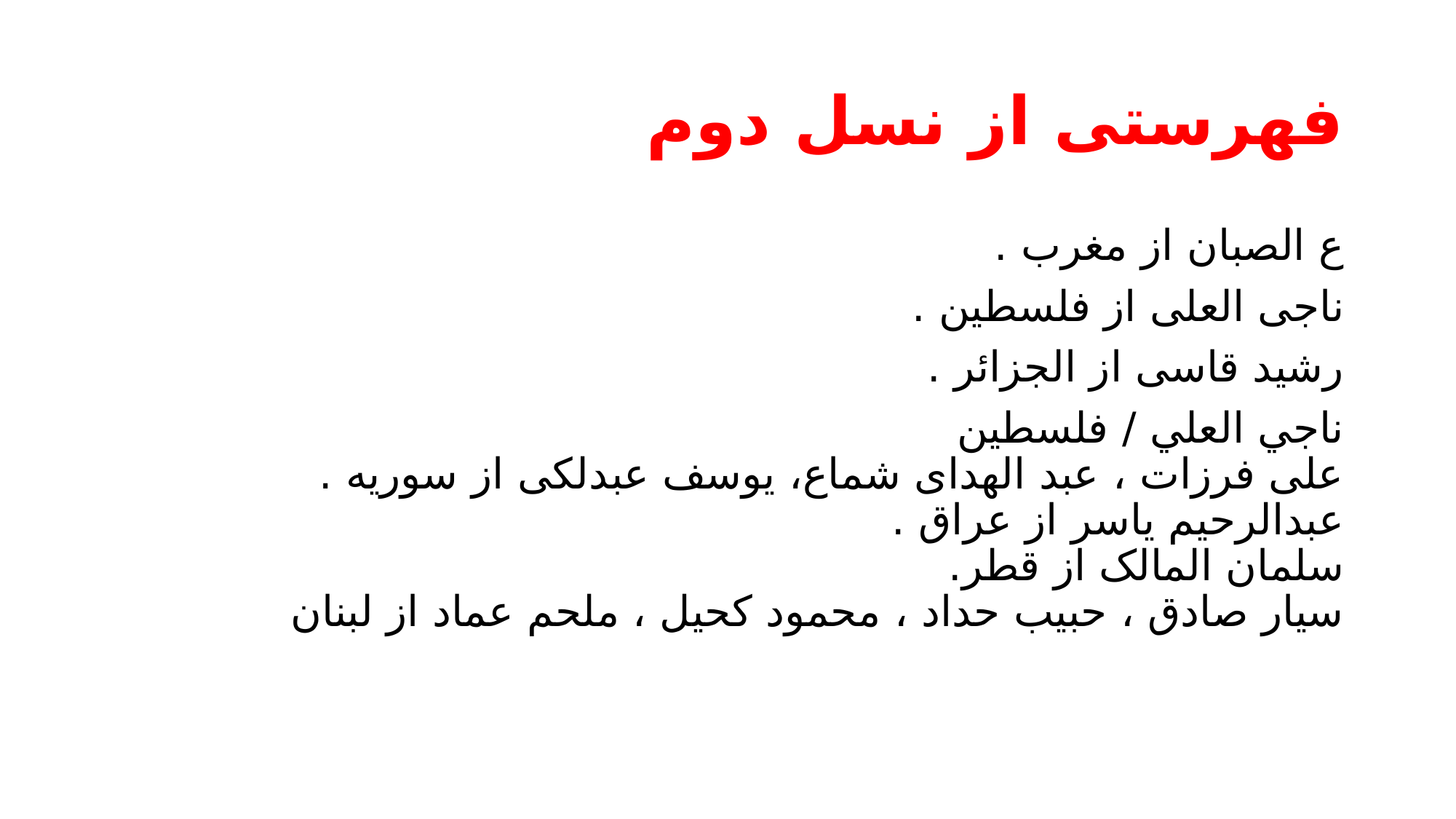

# فهرستی از نسل دوم
ع الصبان از مغرب .
ناجی العلی از فلسطین .
رشید قاسی از الجزائر .
ناجي العلي / فلسطين
علی فرزات ، عبد الهدای شماع، یوسف عبدلکی از سوریه .
عبدالرحیم یاسر از عراق .
سلمان المالک از قطر.
سیار صادق ، حبیب حداد ، محمود کحیل ، ملحم عماد از لبنان